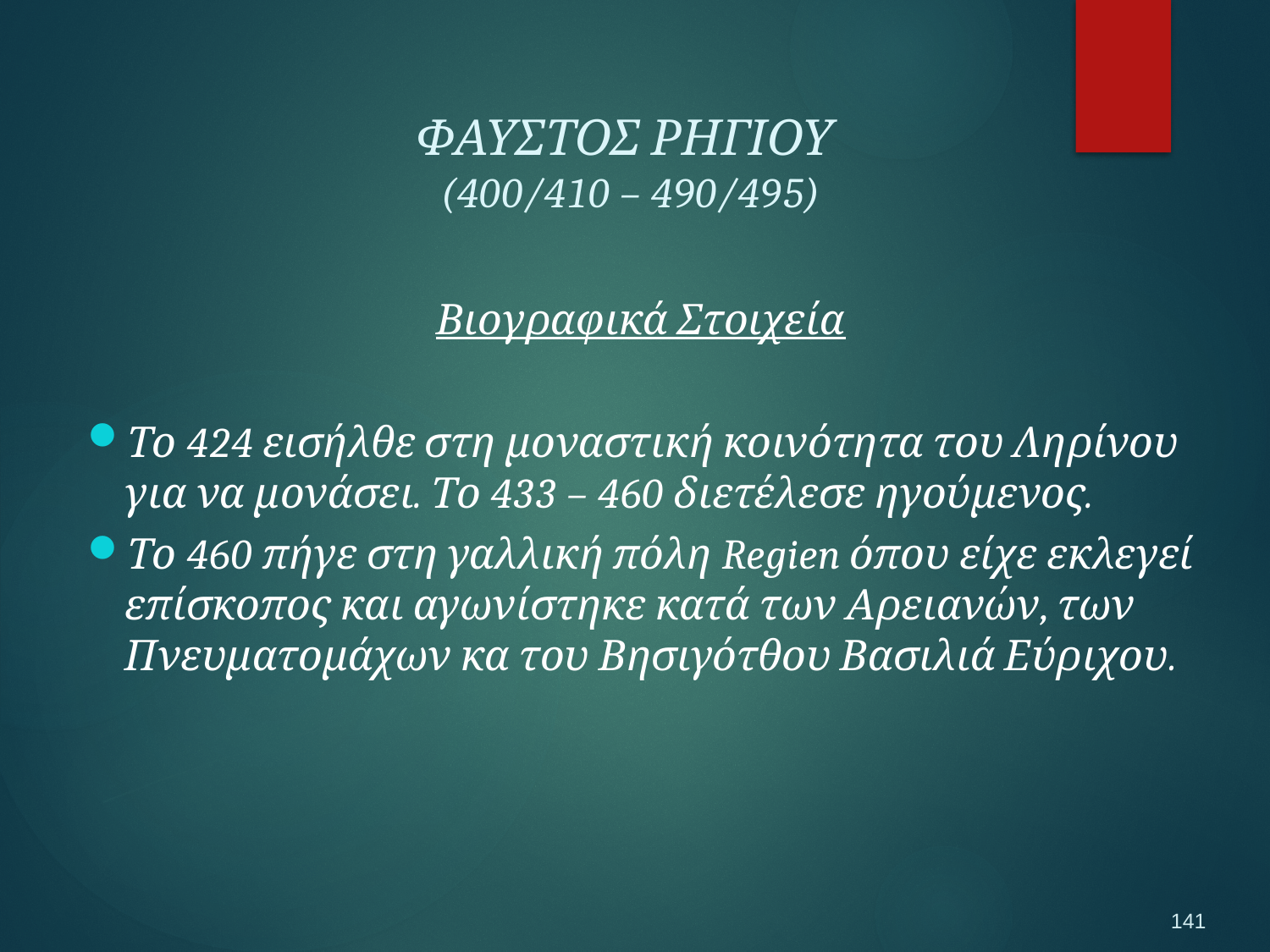

ΦΑΥΣΤΟΣ ΡΗΓΙΟΥ
(400/410 – 490/495)
Βιογραφικά Στοιχεία

Το 424 εισήλθε στη μοναστική κοινότητα του Ληρίνου για να μονάσει. Το 433 – 460 διετέλεσε ηγούμενος.
Το 460 πήγε στη γαλλική πόλη Regien όπου είχε εκλεγεί επίσκοπος και αγωνίστηκε κατά των Αρειανών, των Πνευματομάχων κα του Βησιγότθου Βασιλιά Εύριχου.
141